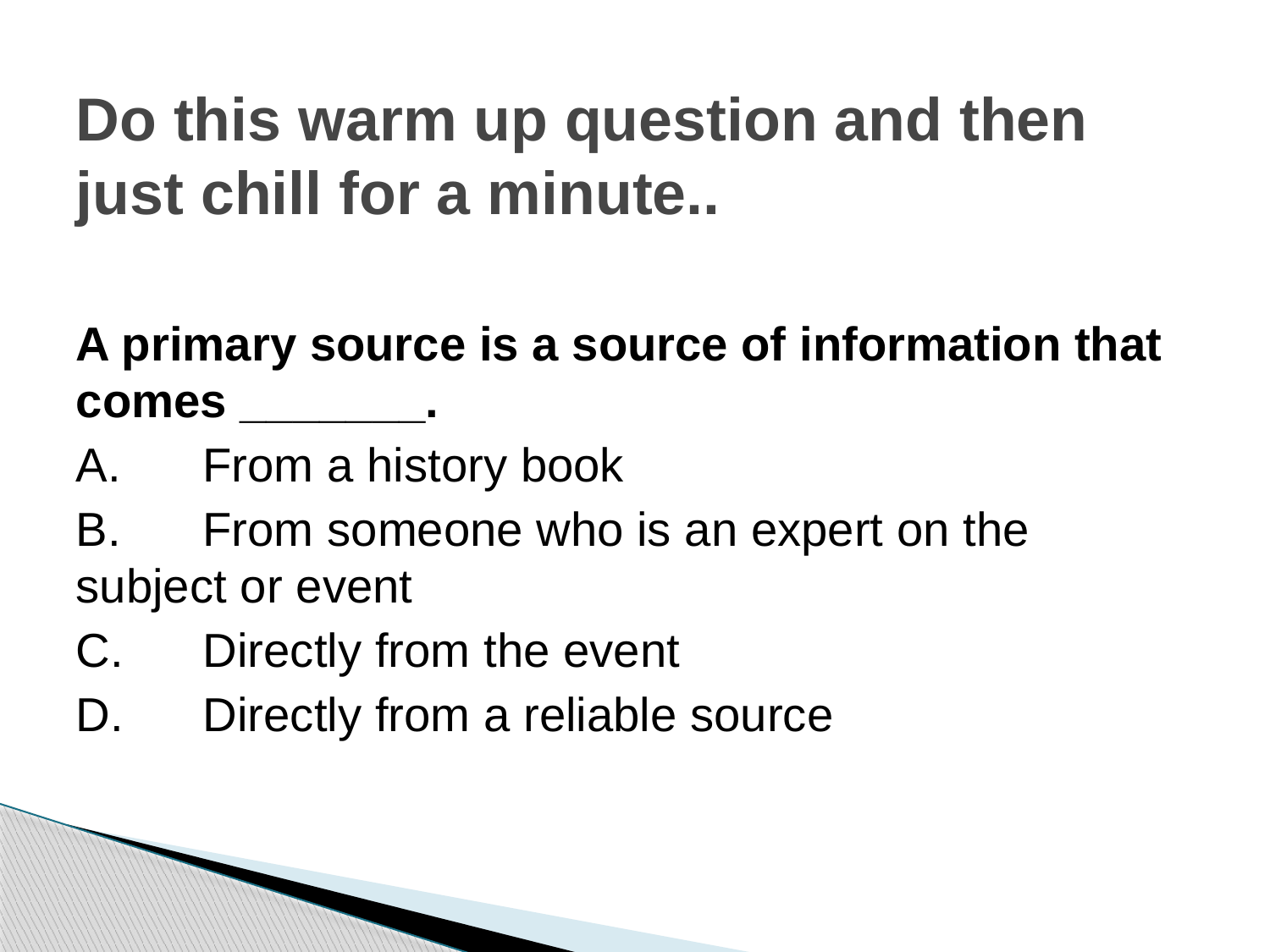

# Do this warm up question and then just chill for a minute..
A primary source is a source of information that comes _______.
A.	From a history book
B.	From someone who is an expert on the 	subject or event
C.	Directly from the event
D.	Directly from a reliable source